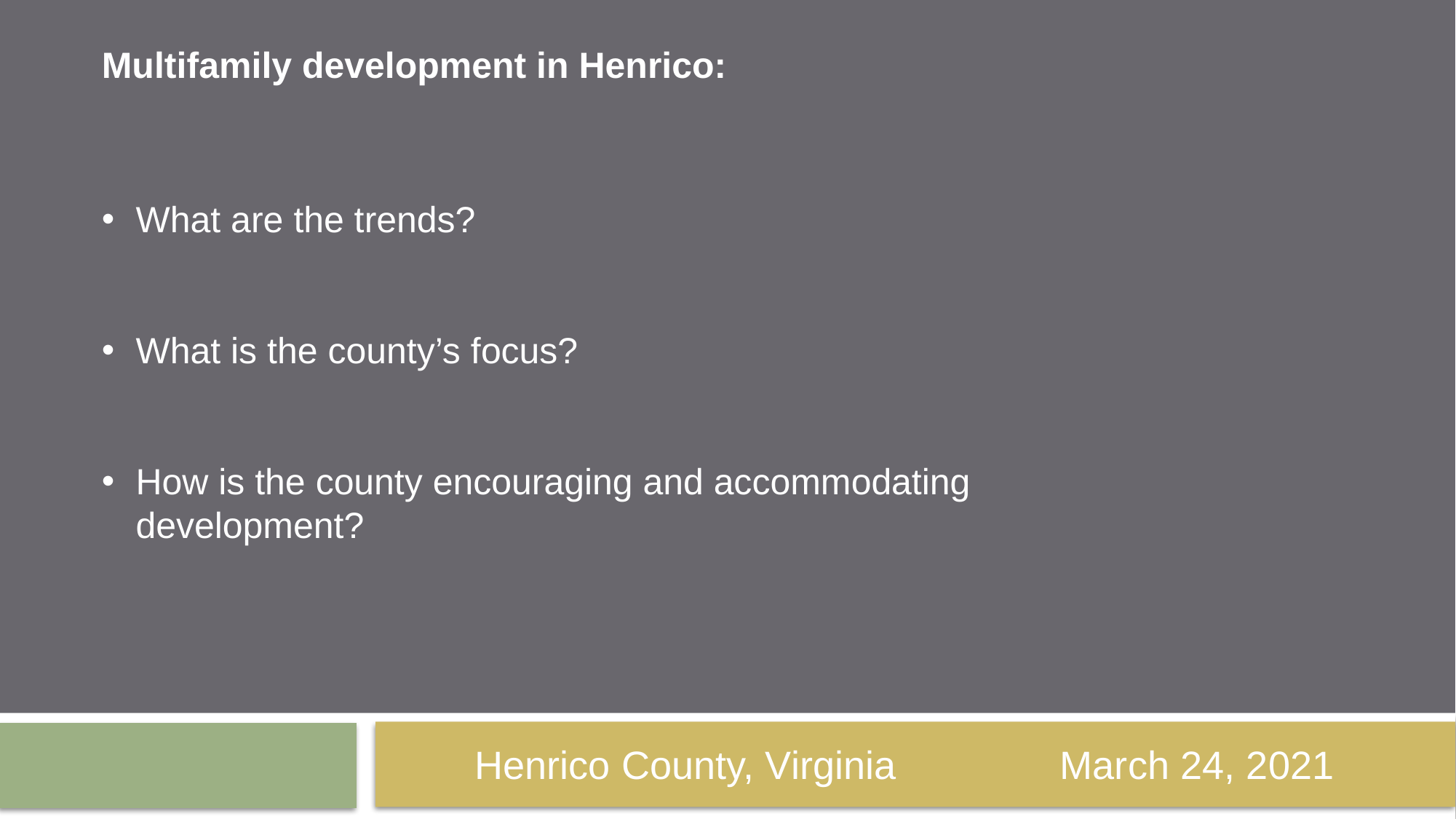

Multifamily development in Henrico:
What are the trends?

What is the county’s focus?

How is the county encouraging and accommodating development?

Henrico County, Virginia               March 24, 2021